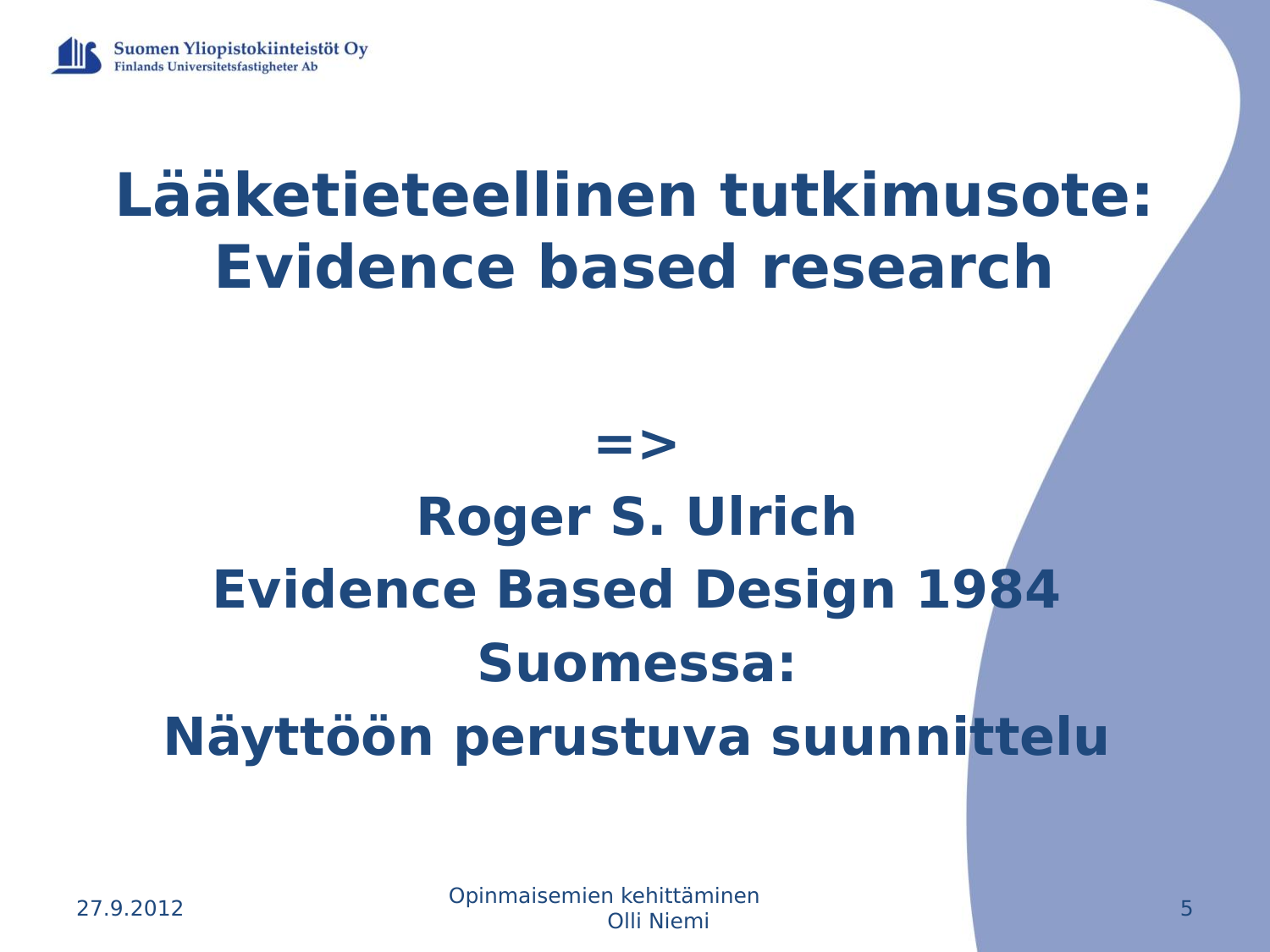

# Lääketieteellinen tutkimusote: Evidence based research
=>
Roger S. Ulrich
Evidence Based Design 1984
Suomessa:
Näyttöön perustuva suunnittelu
27.9.2012
Opinmaisemien kehittäminen                 Olli Niemi
5